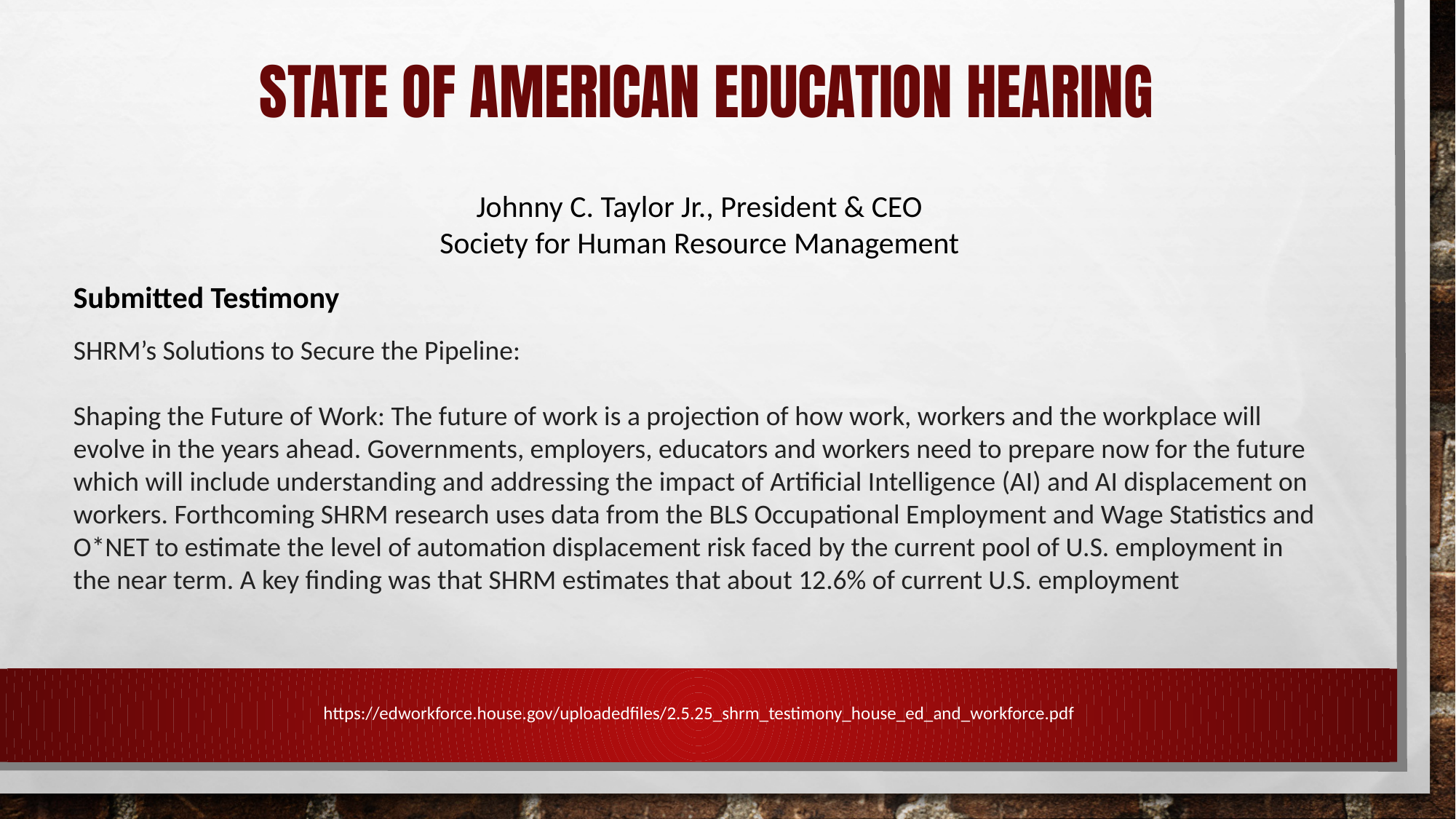

# State of American Education Hearing
Johnny C. Taylor Jr., President & CEO
Society for Human Resource Management

Submitted Testimony

SHRM’s Solutions to Secure the Pipeline:

Shaping the Future of Work: The future of work is a projection of how work, workers and the workplace will evolve in the years ahead. Governments, employers, educators and workers need to prepare now for the future which will include understanding and addressing the impact of Artificial Intelligence (AI) and AI displacement on workers. Forthcoming SHRM research uses data from the BLS Occupational Employment and Wage Statistics and O*NET to estimate the level of automation displacement risk faced by the current pool of U.S. employment in the near term. A key finding was that SHRM estimates that about 12.6% of current U.S. employment
https://edworkforce.house.gov/uploadedfiles/2.5.25_shrm_testimony_house_ed_and_workforce.pdf